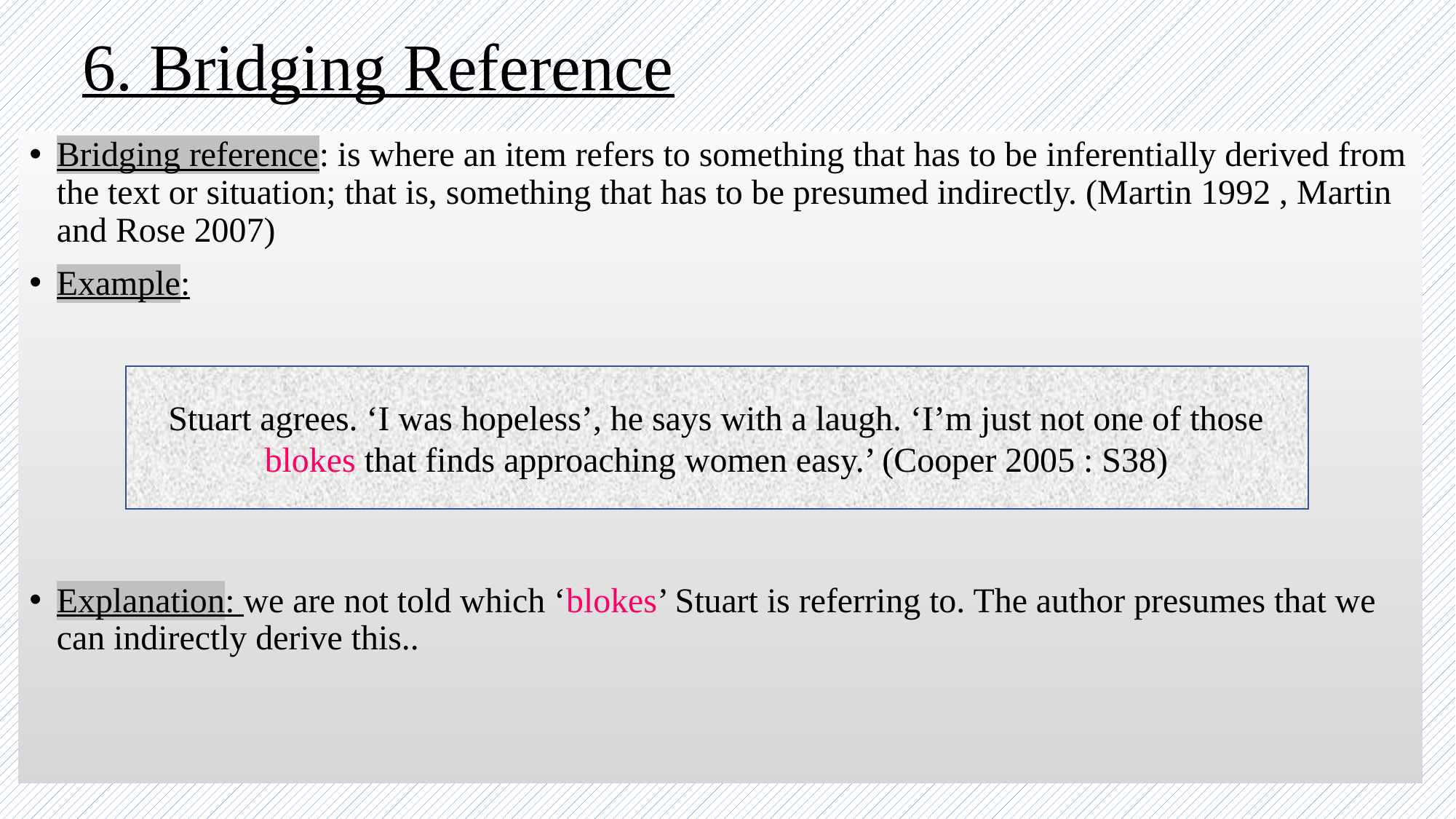

# 6. Bridging Reference
Bridging reference: is where an item refers to something that has to be inferentially derived from the text or situation; that is, something that has to be presumed indirectly. (Martin 1992 , Martin and Rose 2007)
Example:

Explanation: we are not told which ‘blokes’ Stuart is referring to. The author presumes that we can indirectly derive this..
Stuart agrees. ‘I was hopeless’, he says with a laugh. ‘I’m just not one of those blokes that finds approaching women easy.’ (Cooper 2005 : S38)